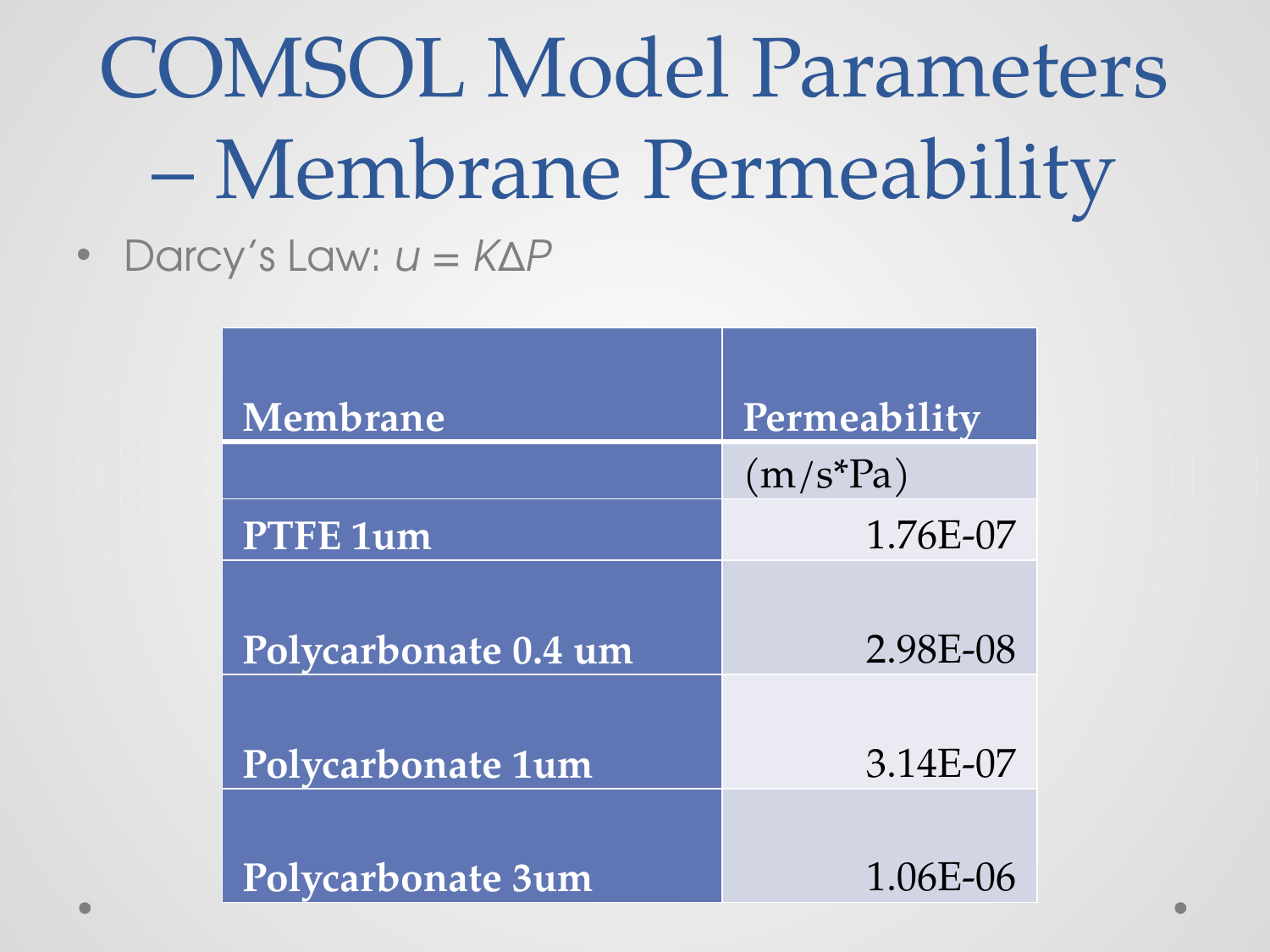

# COMSOL Model Parameters – Membrane Permeability
Darcy’s Law: u = KΔP

| Membrane | Permeability |
| --- | --- |
|  | (m/s\*Pa) |
| PTFE 1um | 1.76E-07 |
| Polycarbonate 0.4 um | 2.98E-08 |
| Polycarbonate 1um | 3.14E-07 |
| Polycarbonate 3um | 1.06E-06 |